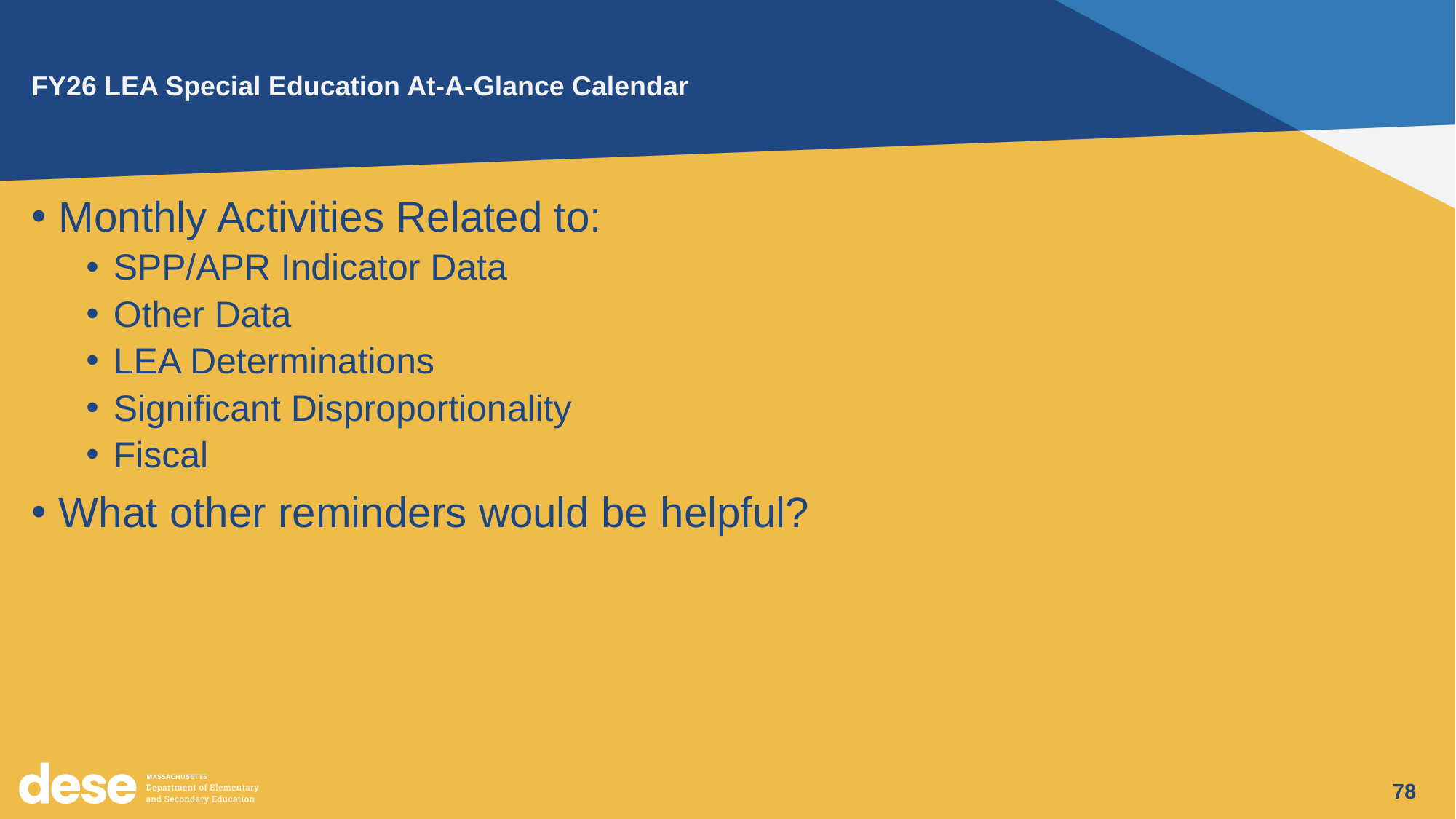

# FY26 LEA Special Education At-A-Glance Calendar
Monthly Activities Related to:
SPP/APR Indicator Data
Other Data
LEA Determinations
Significant Disproportionality
Fiscal
What other reminders would be helpful?
78